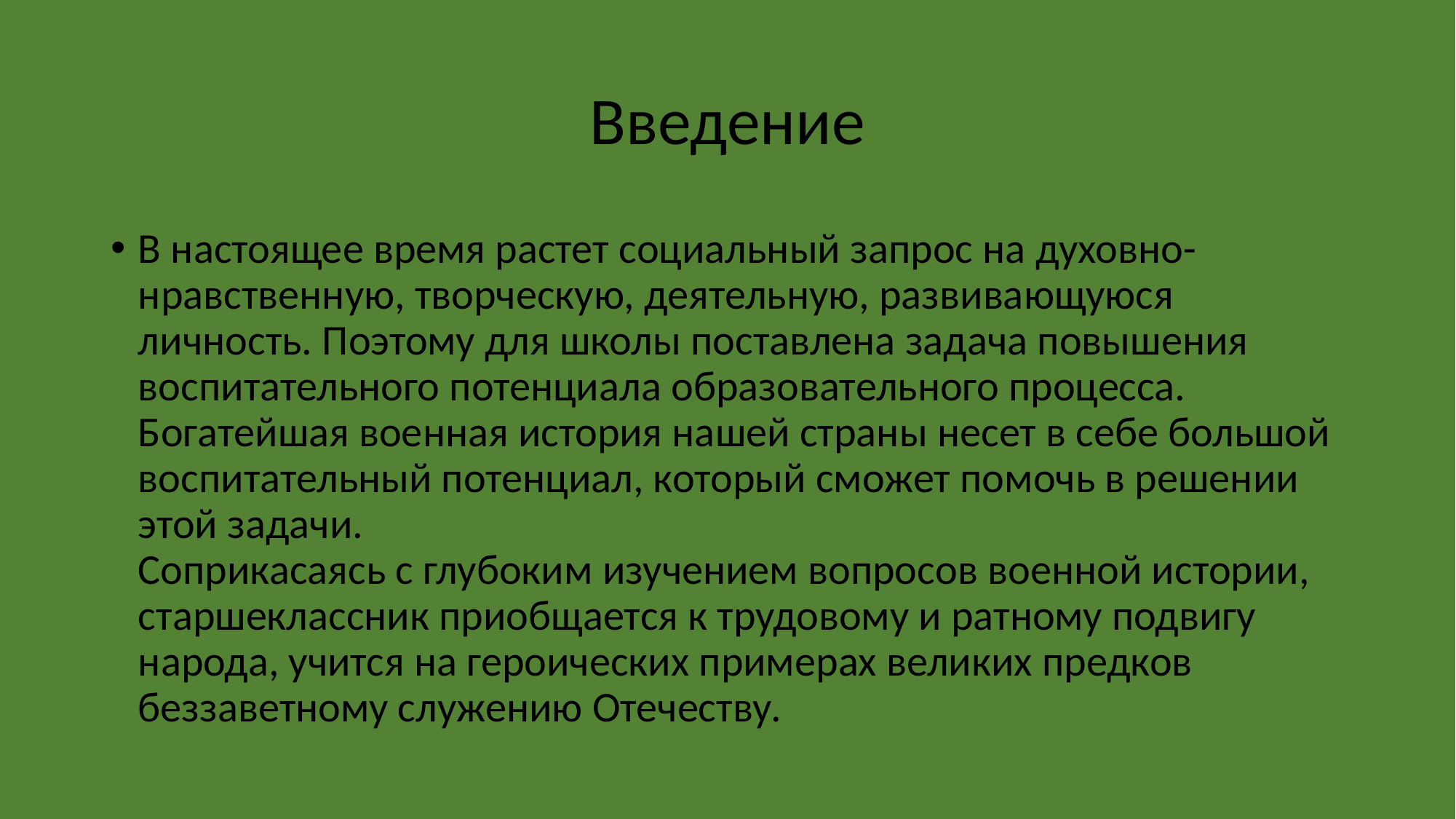

# Введение
В настоящее время растет социальный запрос на духовно-нравственную, творческую, деятельную, развивающуюся личность. Поэтому для школы поставлена задача повышения воспитательного потенциала образовательного процесса. Богатейшая военная история нашей страны несет в себе большой воспитательный потенциал, который сможет помочь в решении этой задачи.
Соприкасаясь с глубоким изучением вопросов военной истории, старшеклассник приобщается к трудовому и ратному подвигу народа, учится на героических примерах великих предков беззаветному служению Отечеству.